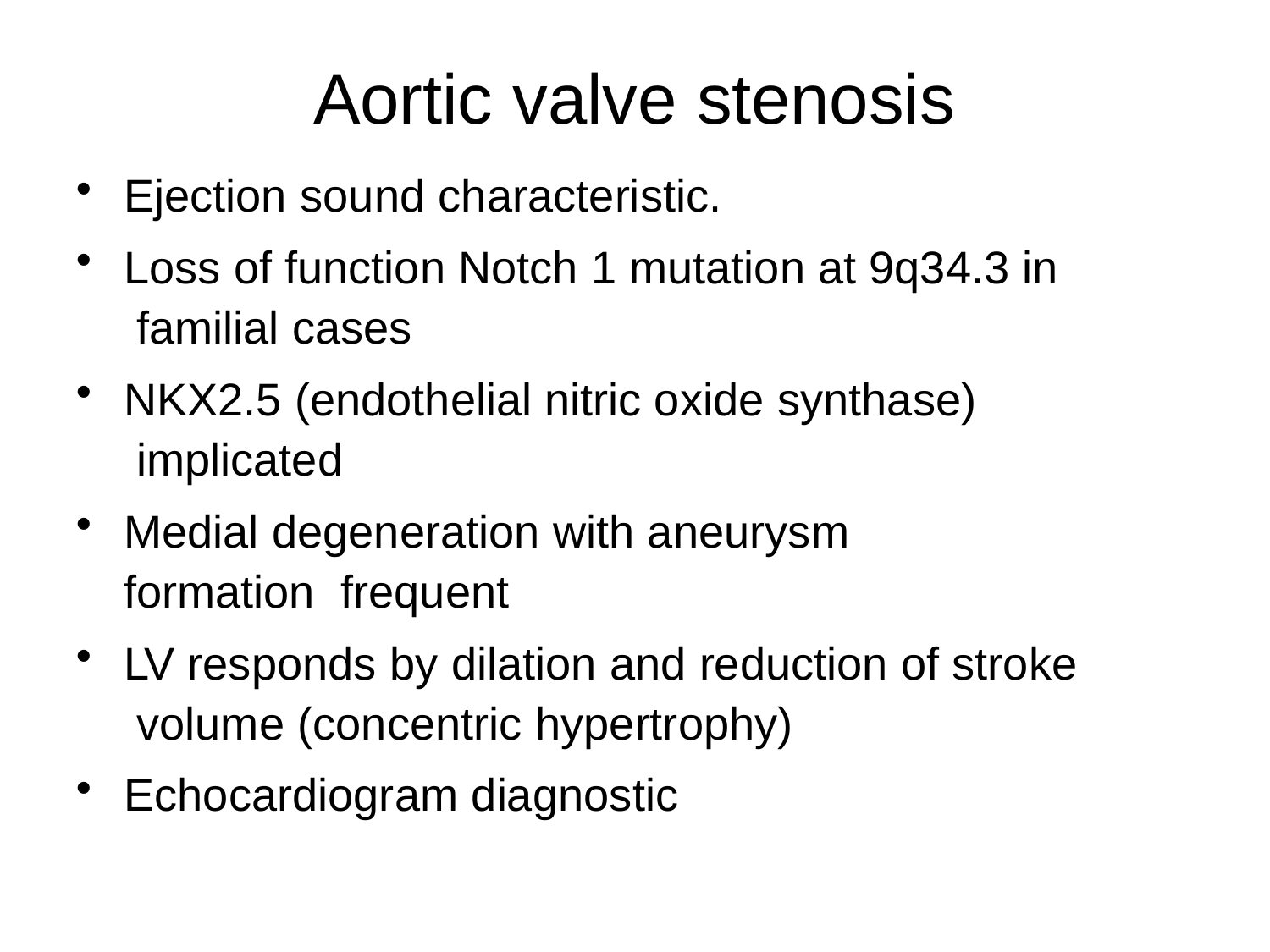

# Aortic valve stenosis
Ejection sound characteristic.
Loss of function Notch 1 mutation at 9q34.3 in  familial cases
NKX2.5 (endothelial nitric oxide synthase)  implicated
Medial degeneration with aneurysm formation  frequent
LV responds by dilation and reduction of stroke  volume (concentric hypertrophy)
Echocardiogram diagnostic